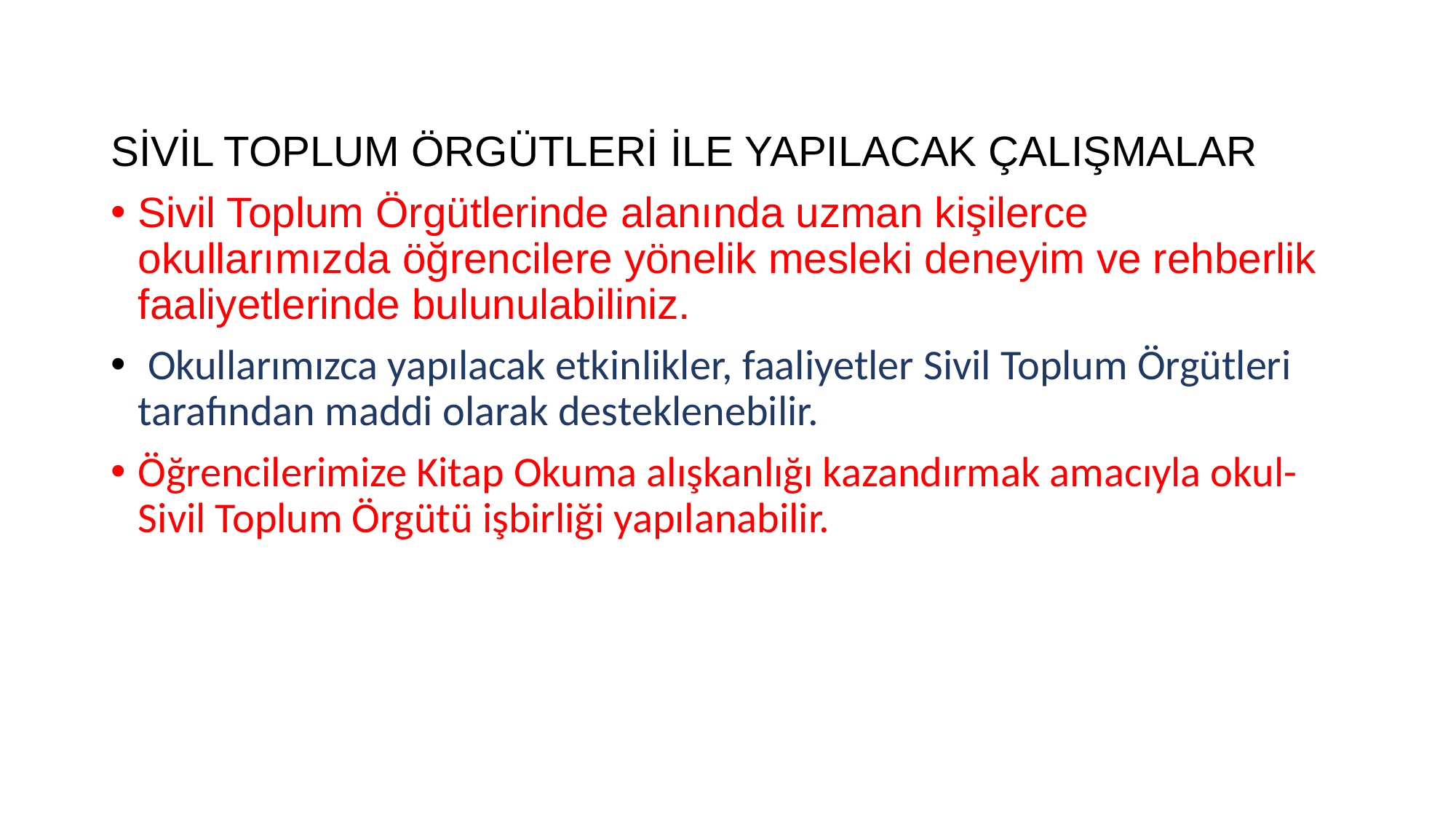

SİVİL TOPLUM ÖRGÜTLERİ İLE YAPILACAK ÇALIŞMALAR
Sivil Toplum Örgütlerinde alanında uzman kişilerce okullarımızda öğrencilere yönelik mesleki deneyim ve rehberlik faaliyetlerinde bulunulabiliniz.
 Okullarımızca yapılacak etkinlikler, faaliyetler Sivil Toplum Örgütleri tarafından maddi olarak desteklenebilir.
Öğrencilerimize Kitap Okuma alışkanlığı kazandırmak amacıyla okul- Sivil Toplum Örgütü işbirliği yapılanabilir.